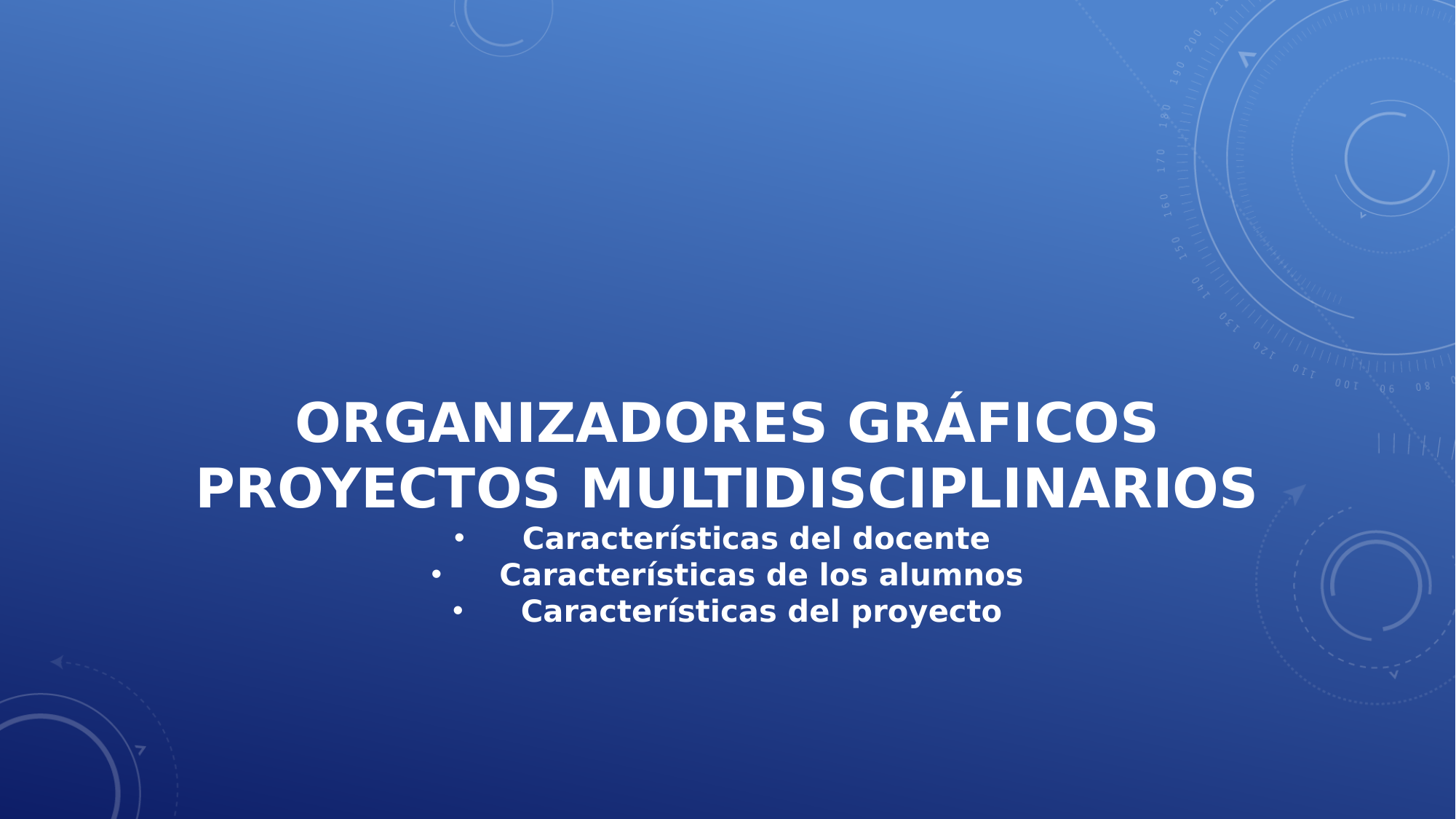

ORGANIZADORES GRÁFICOS
PROYECTOS MULTIDISCIPLINARIOS
Características del docente
Características de los alumnos
Características del proyecto